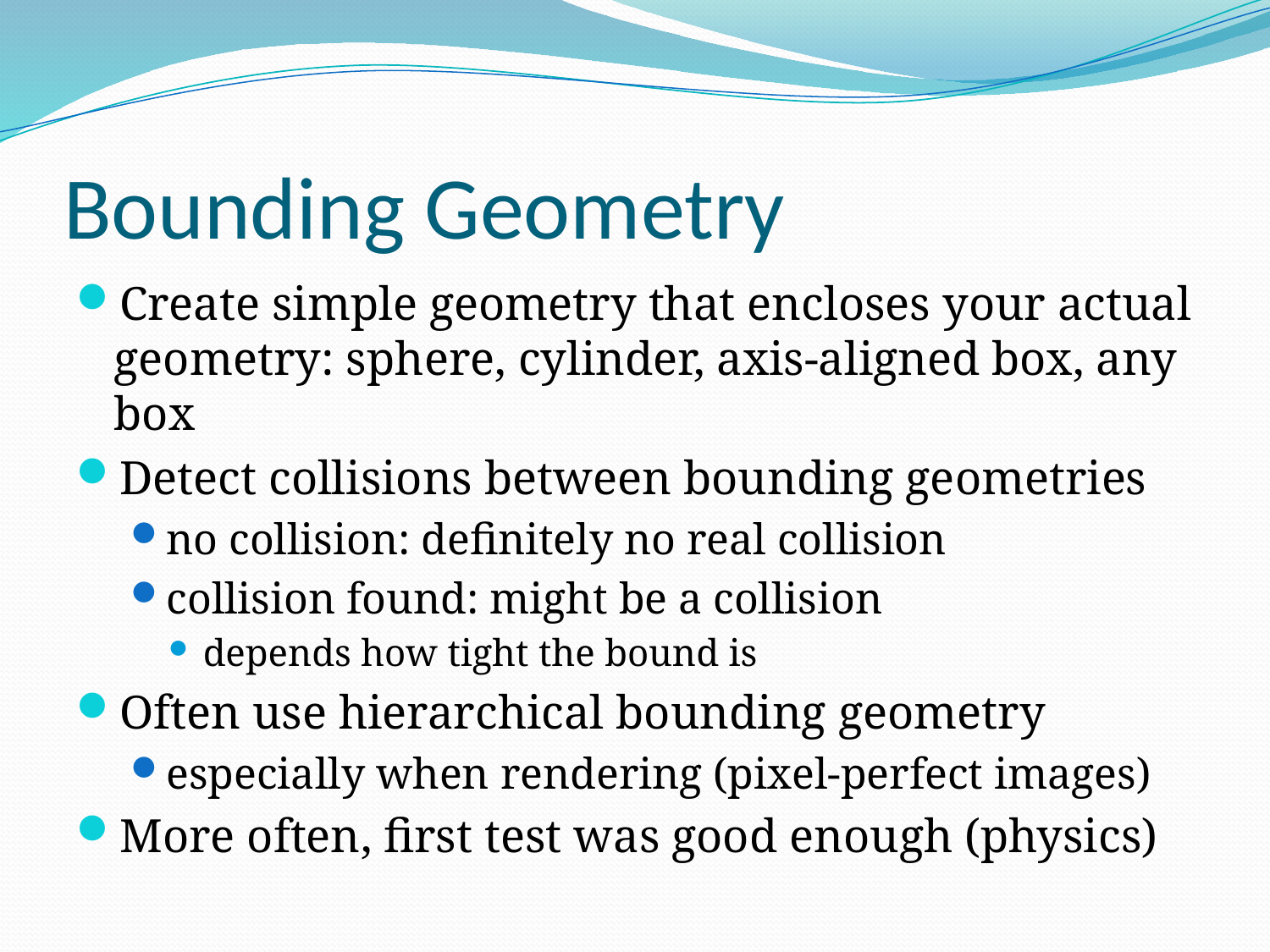

# Bounding Geometry
Create simple geometry that encloses your actual geometry: sphere, cylinder, axis-aligned box, any box
Detect collisions between bounding geometries
no collision: definitely no real collision
collision found: might be a collision
depends how tight the bound is
Often use hierarchical bounding geometry
especially when rendering (pixel-perfect images)
More often, first test was good enough (physics)